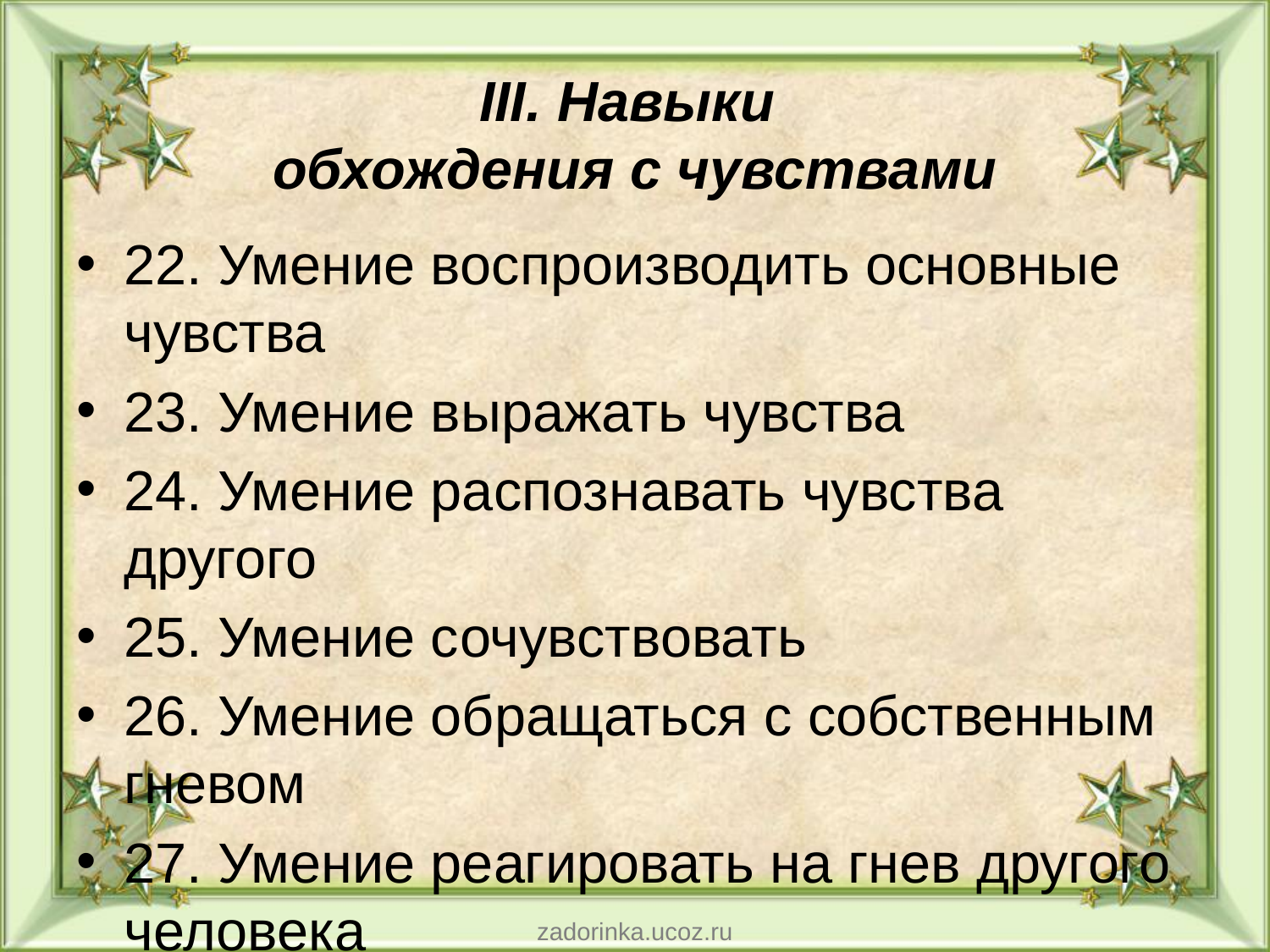

# III. Навыки обхождения с чувствами
22. Умение воспроизводить основные чувства
23. Умение выражать чувства
24. Умение распознавать чувства другого
25. Умение сочувствовать
26. Умение обращаться с собственным гневом
27. Умение реагировать на гнев другого человека
28. Умение справляться со страхами
29. Умение переживать печаль